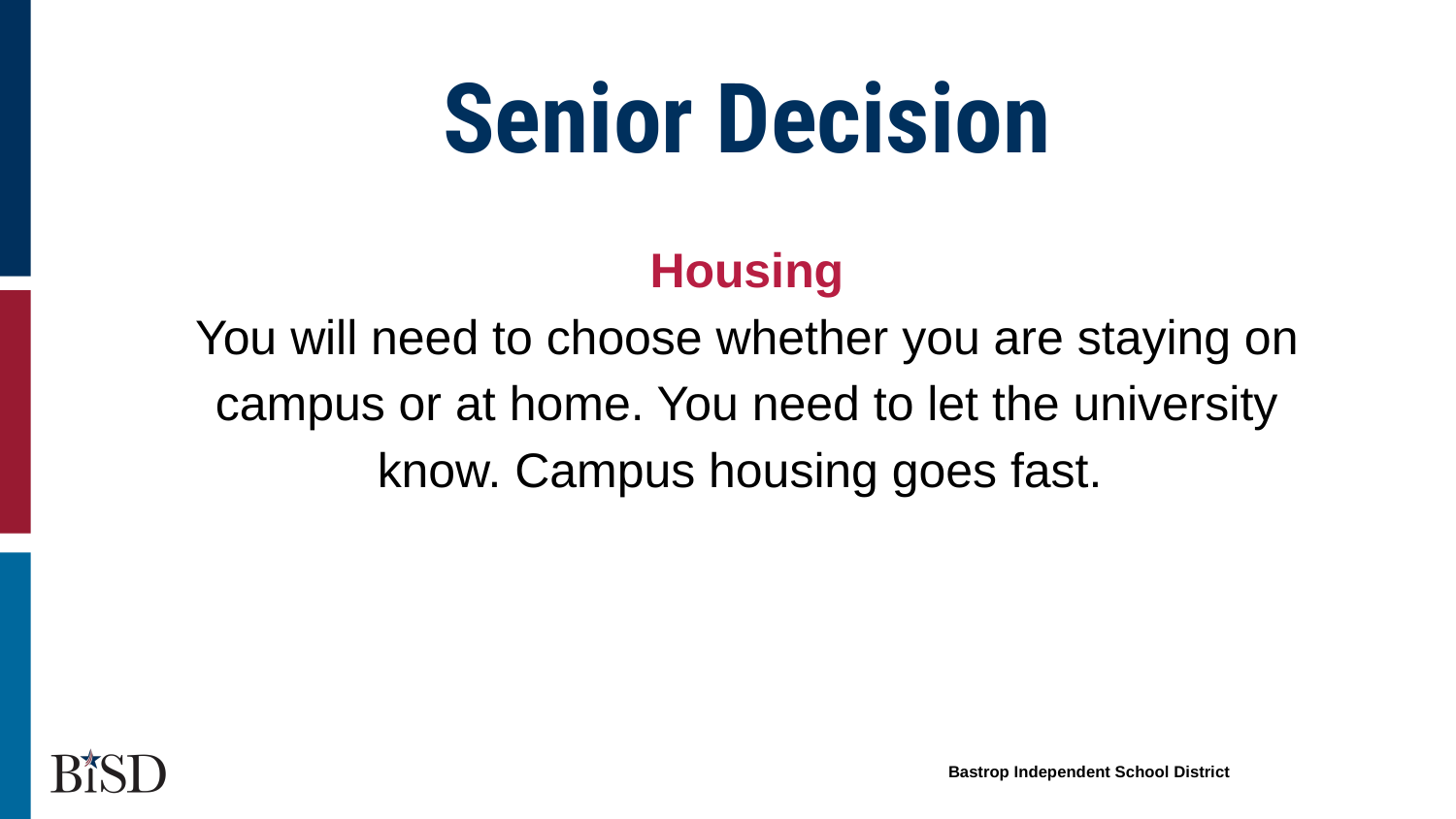

Senior Decision

Housing
You will need to choose whether you are staying on campus or at home. You need to let the university know. Campus housing goes fast.

hi